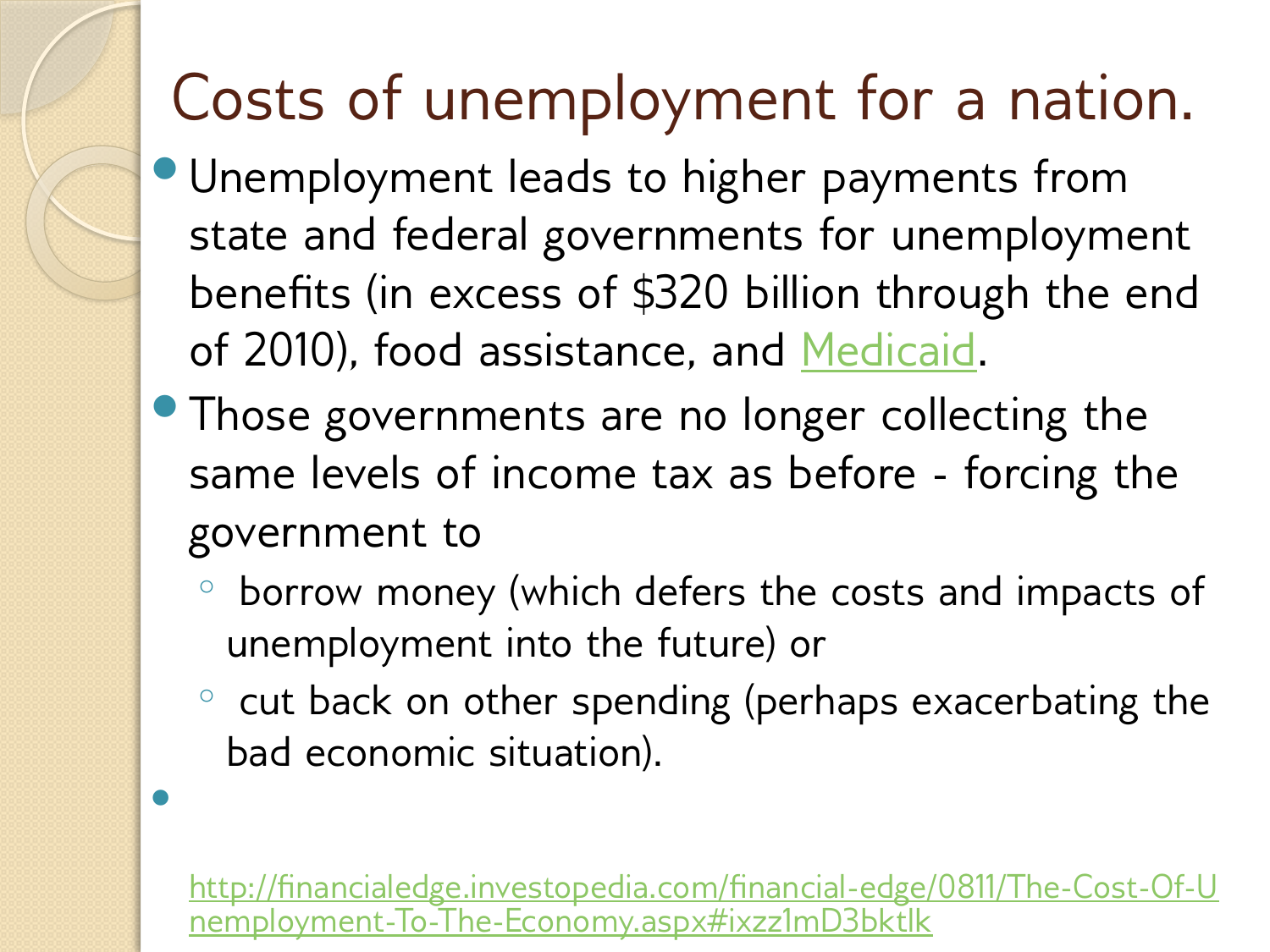

# Costs of unemployment for a nation.
Unemployment leads to higher payments from state and federal governments for unemployment benefits (in excess of $320 billion through the end of 2010), food assistance, and Medicaid.
Those governments are no longer collecting the same levels of income tax as before - forcing the government to
 borrow money (which defers the costs and impacts of unemployment into the future) or
 cut back on other spending (perhaps exacerbating the bad economic situation).
http://financialedge.investopedia.com/financial-edge/0811/The-Cost-Of-Unemployment-To-The-Economy.aspx#ixzz1mD3bktlk